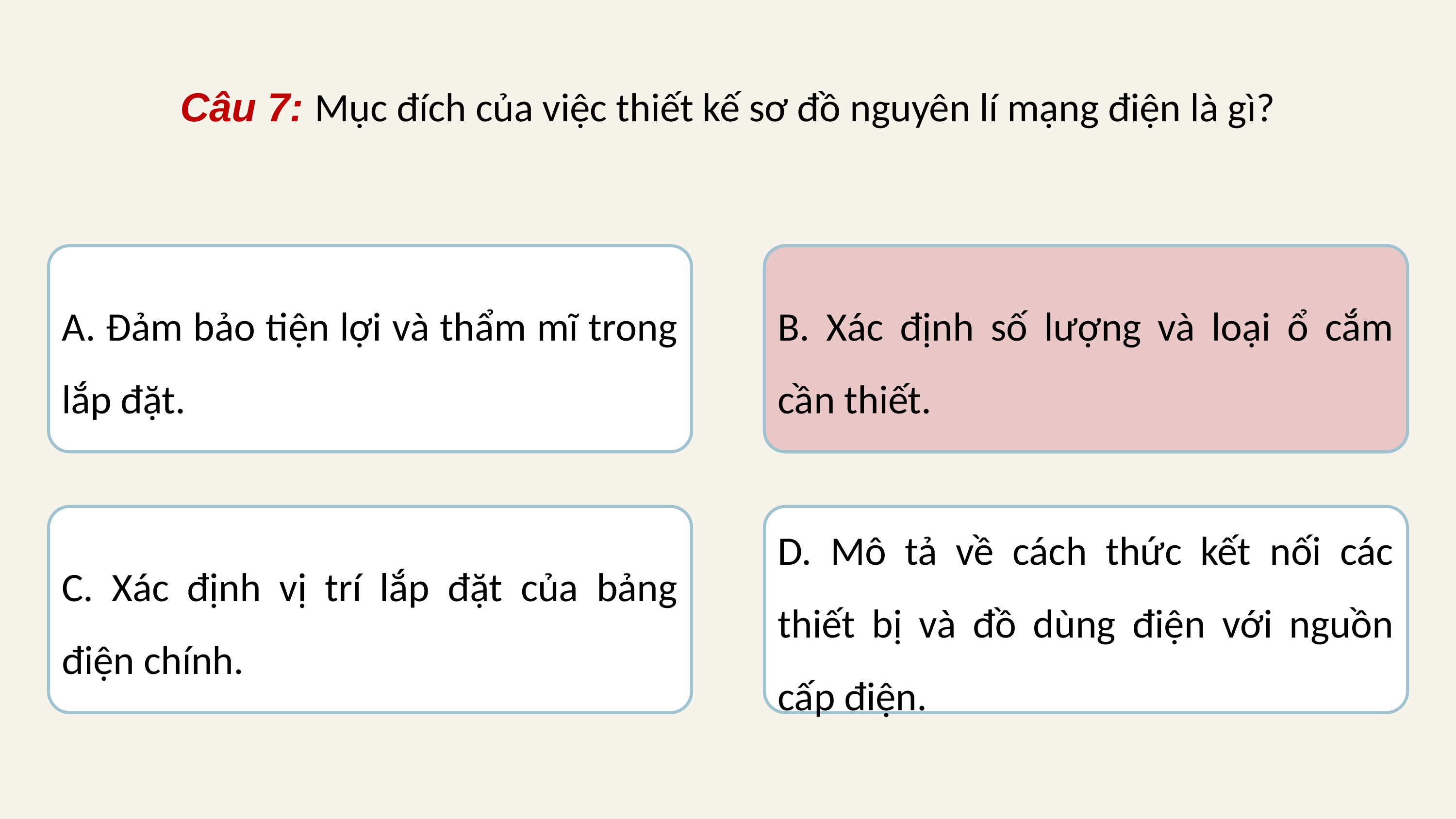

Câu 7: Mục đích của việc thiết kế sơ đồ nguyên lí mạng điện là gì?
A. Đảm bảo tiện lợi và thẩm mĩ trong lắp đặt.
B. Xác định số lượng và loại ổ cắm cần thiết.
B. Xác định số lượng và loại ổ cắm cần thiết.
C. Xác định vị trí lắp đặt của bảng điện chính.
D. Mô tả về cách thức kết nối các thiết bị và đồ dùng điện với nguồn cấp điện.